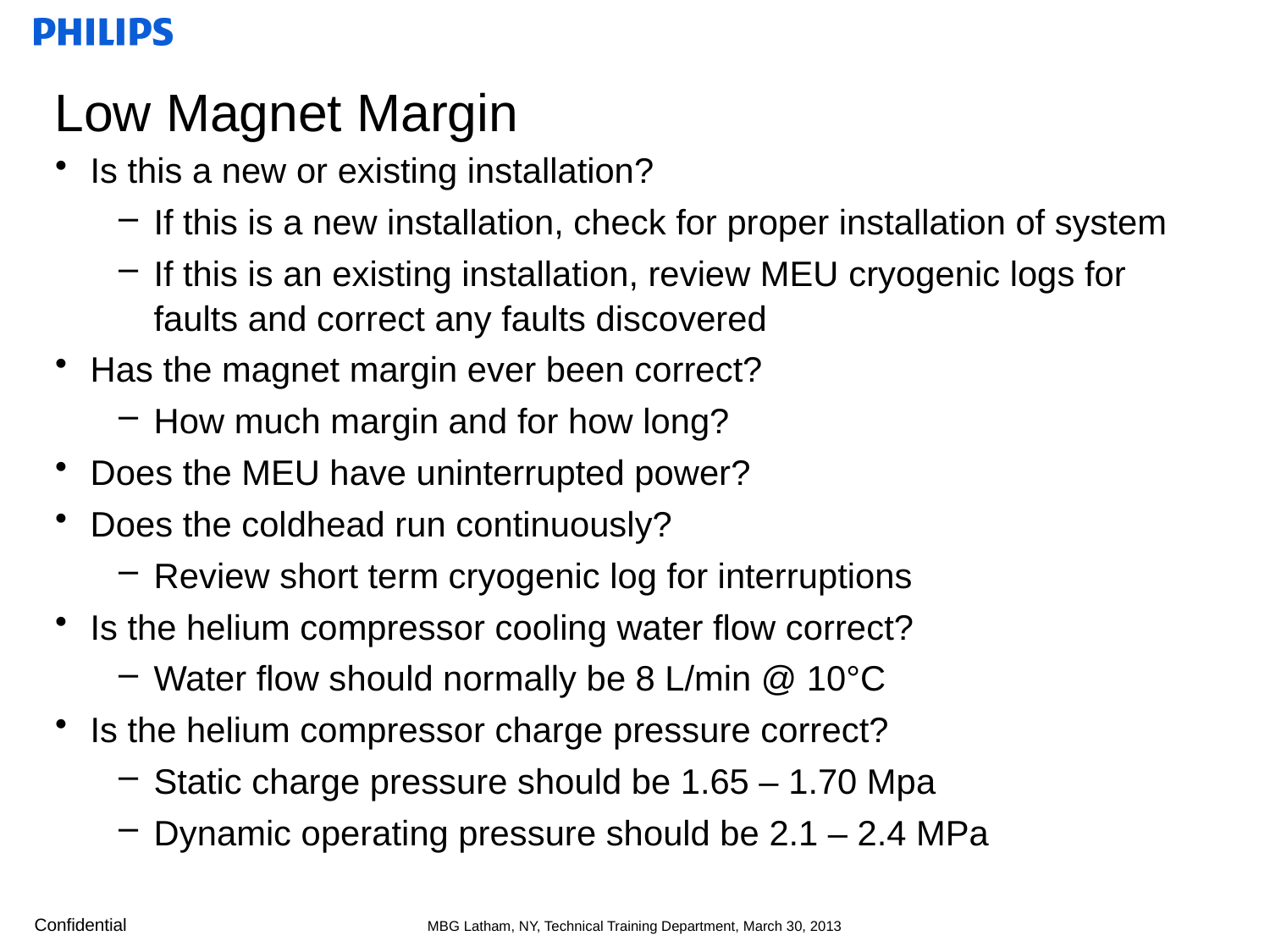

# Low Magnet Margin
Is this a new or existing installation?
If this is a new installation, check for proper installation of system
If this is an existing installation, review MEU cryogenic logs for faults and correct any faults discovered
Has the magnet margin ever been correct?
How much margin and for how long?
Does the MEU have uninterrupted power?
Does the coldhead run continuously?
Review short term cryogenic log for interruptions
Is the helium compressor cooling water flow correct?
Water flow should normally be 8 L/min @ 10°C
Is the helium compressor charge pressure correct?
Static charge pressure should be 1.65 – 1.70 Mpa
Dynamic operating pressure should be 2.1 – 2.4 MPa